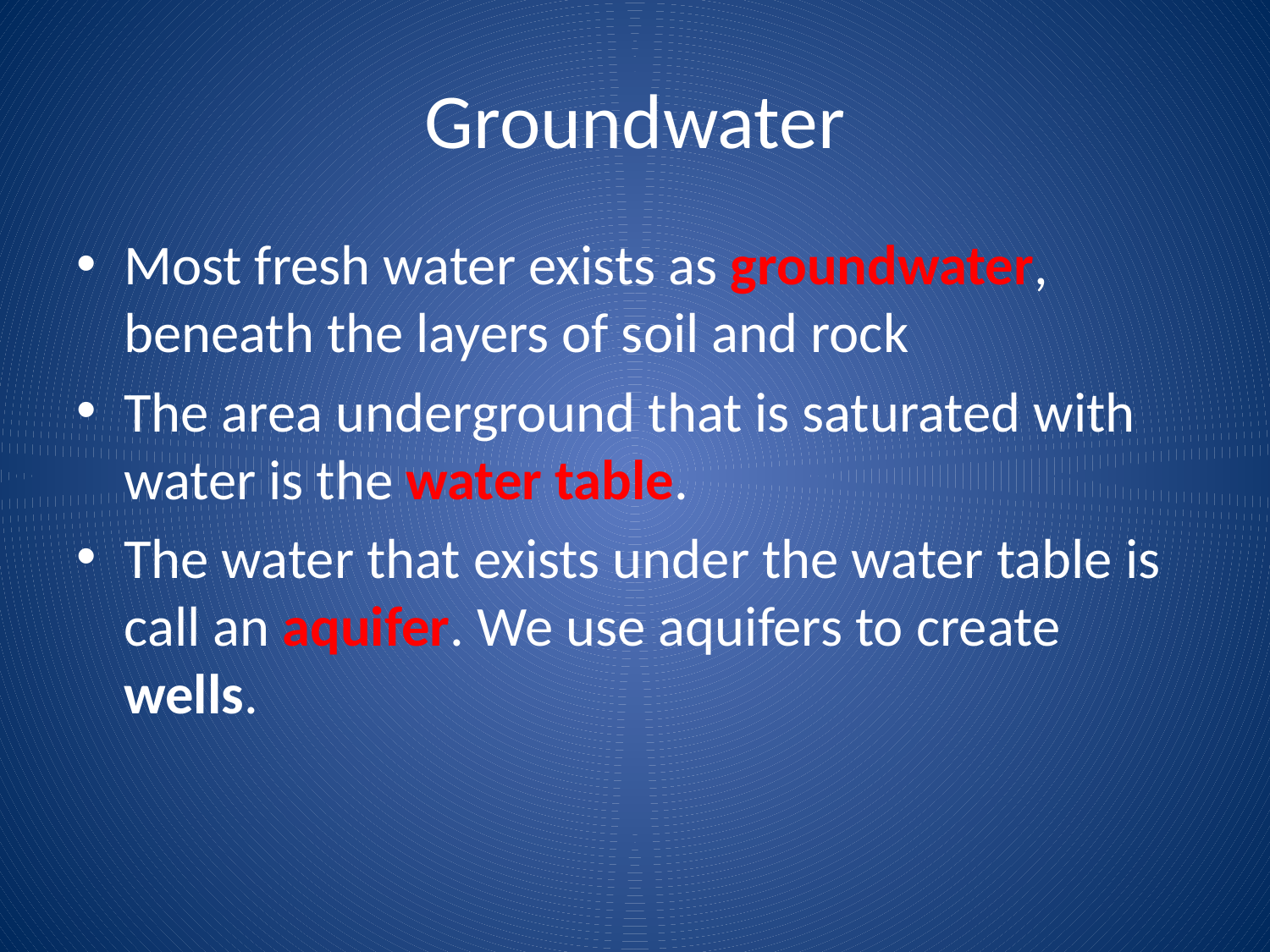

# Groundwater
Most fresh water exists as groundwater, beneath the layers of soil and rock
The area underground that is saturated with water is the water table.
The water that exists under the water table is call an aquifer. We use aquifers to create wells.